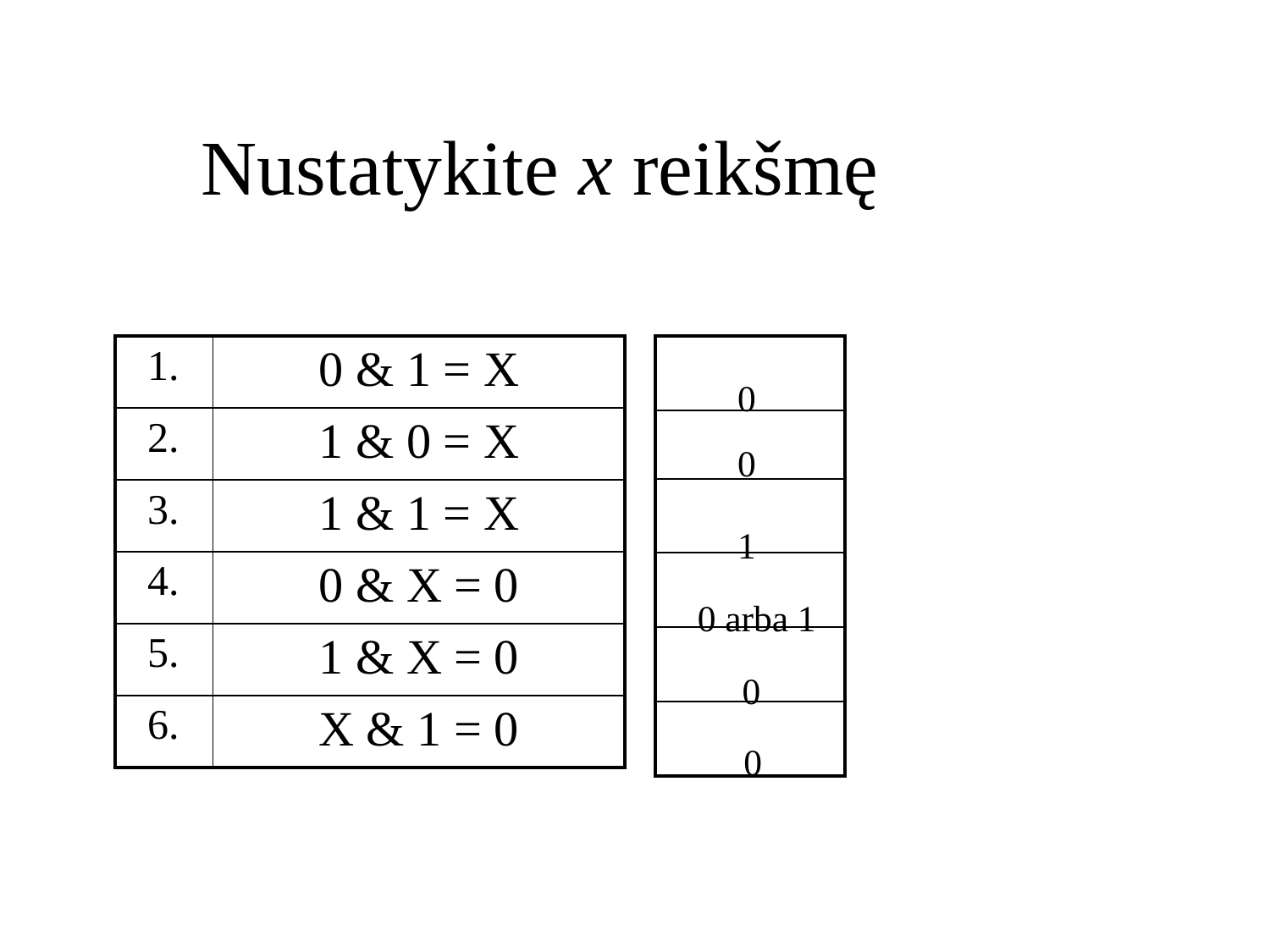

Nustatykite x reikšmę
0
| 1. | 0 & 1 = X |
| --- | --- |
| 2. | 1 & 0 = X |
| 3. | 1 & 1 = X |
| 4. | 0 & X = 0 |
| 5. | 1 & X = 0 |
| 6. | X & 1 = 0 |
|  |
| --- |
|  |
|  |
|  |
|  |
|  |
0
1
0 arba 1
0
0